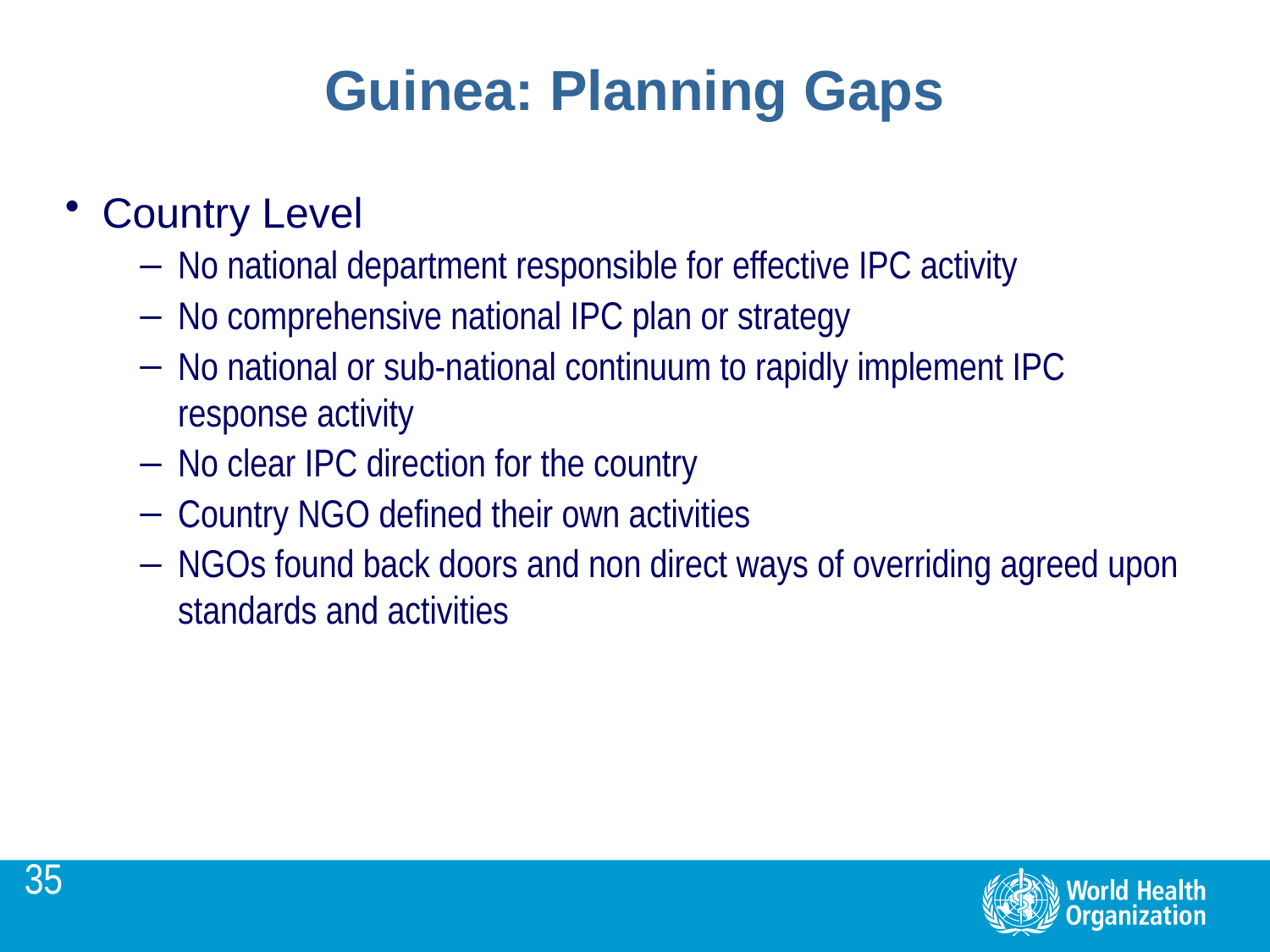

# Guinea: Planning Gaps
Country Level
No national department responsible for effective IPC activity
No comprehensive national IPC plan or strategy
No national or sub-national continuum to rapidly implement IPC response activity
No clear IPC direction for the country
Country NGO defined their own activities
NGOs found back doors and non direct ways of overriding agreed upon standards and activities